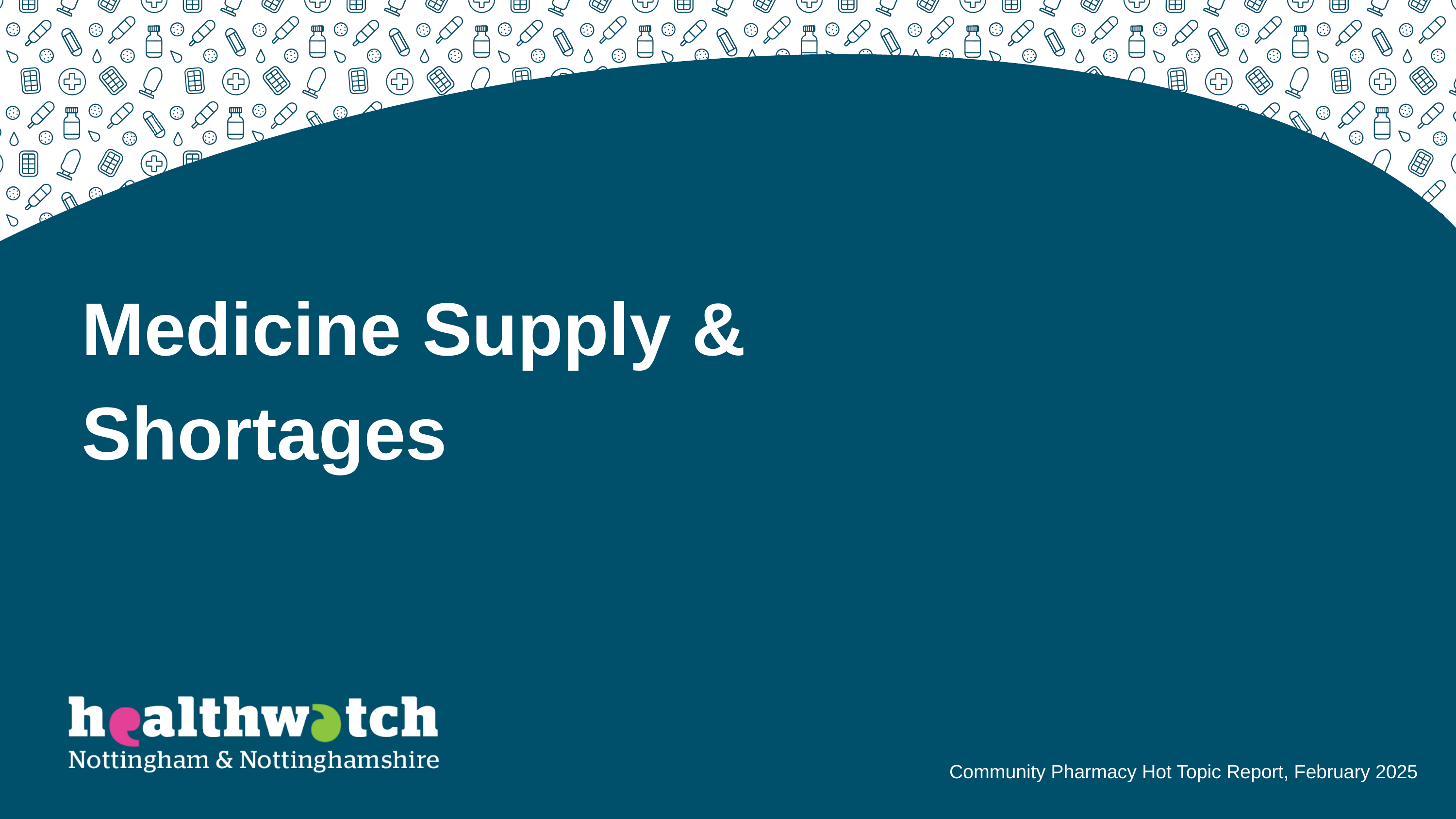

Medicine Supply & Shortages

Community Pharmacy Hot Topic Report, February 2025